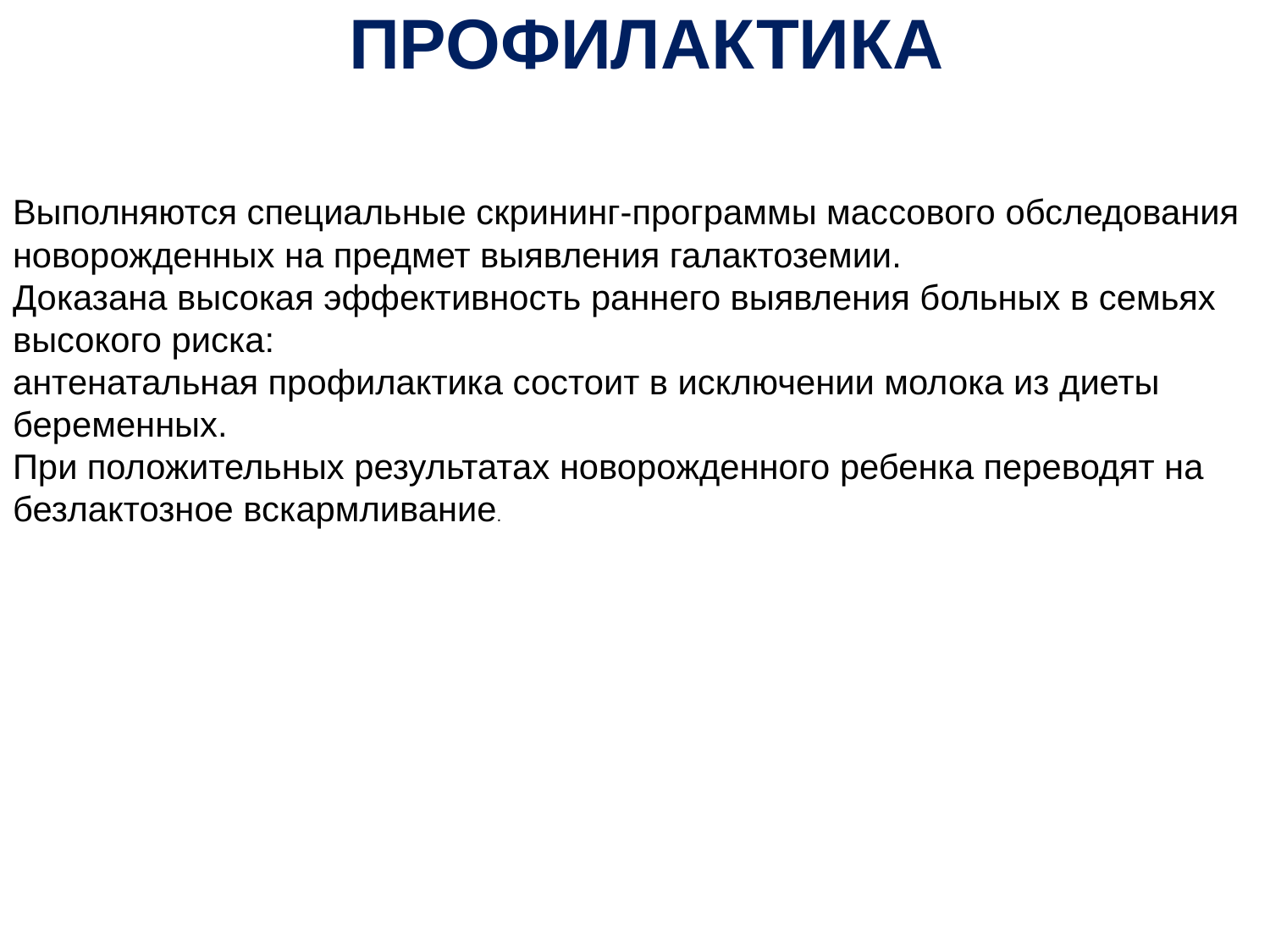

# ПРОФИЛАКТИКА

Выполняются специальные скрининг-программы массового обследования новорожденных на предмет выявления галактоземии.
Доказана высокая эффективность раннего выявления больных в семьях высокого риска:
антенатальная профилактика состоит в исключении молока из диеты беременных.
При положительных результатах новорожденного ребенка переводят на безлактозное вскармливание.